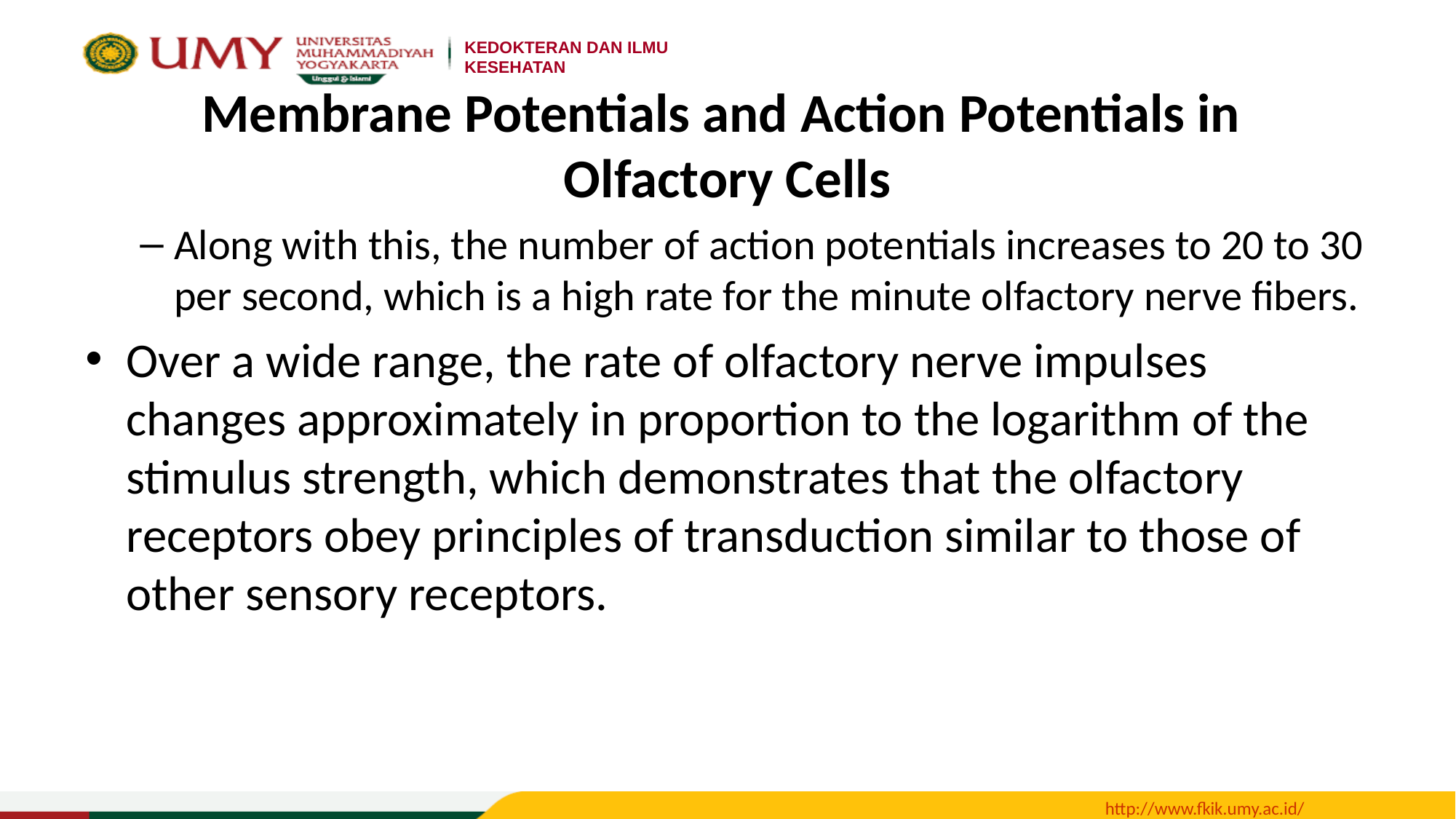

# Membrane Potentials and Action Potentials in Olfactory Cells
Along with this, the number of action potentials increases to 20 to 30 per second, which is a high rate for the minute olfactory nerve fibers.
Over a wide range, the rate of olfactory nerve impulses changes approximately in proportion to the logarithm of the stimulus strength, which demonstrates that the olfactory receptors obey principles of transduction similar to those of other sensory receptors.